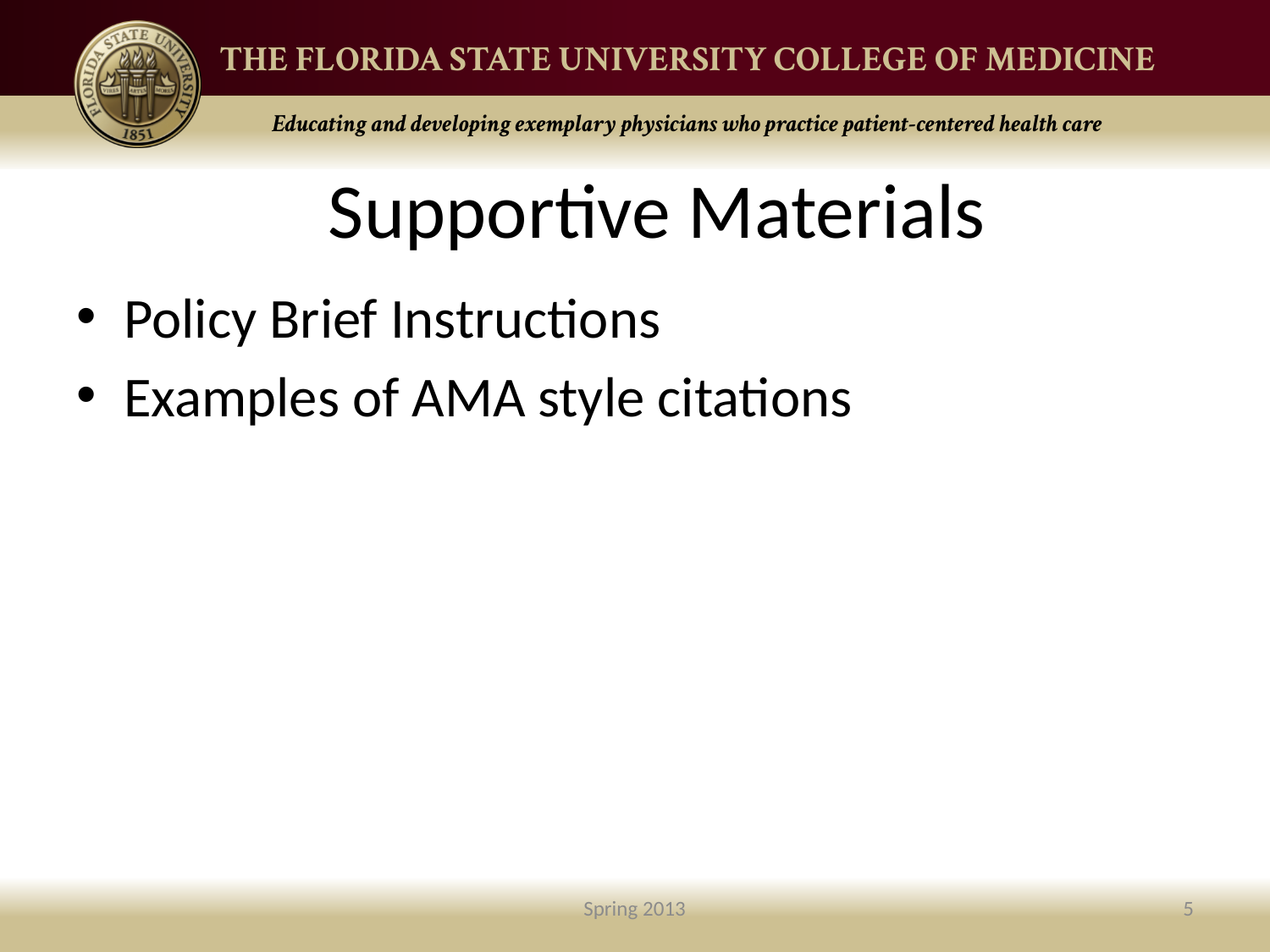

# Supportive Materials
Policy Brief Instructions
Examples of AMA style citations

Spring 2013
5